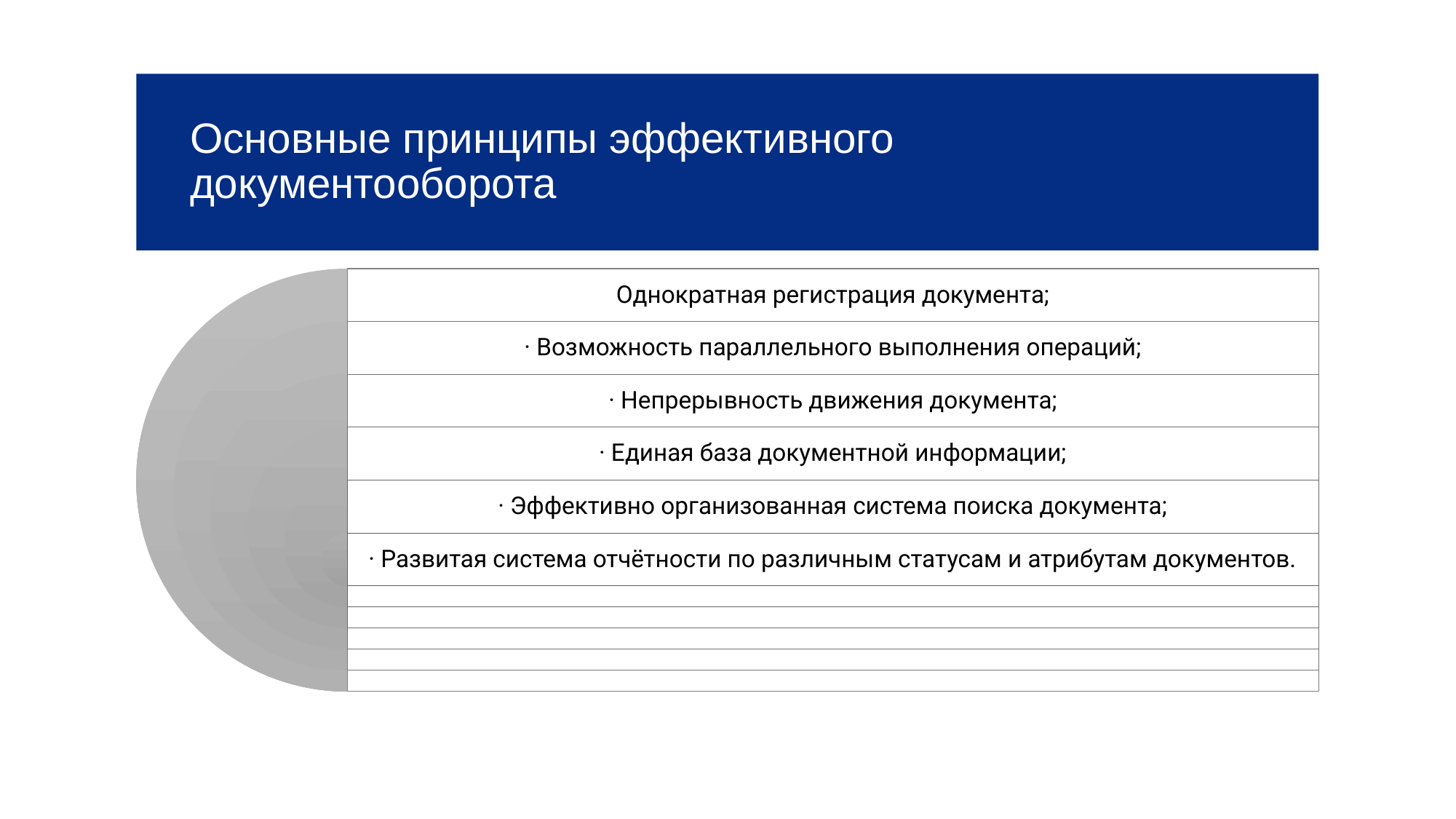

# Основные принципы эффективного документооборота
Однократная регистрация документа;
· Возможность параллельного выполнения операций;
· Непрерывность движения документа;
· Единая база документной информации;
· Эффективно организованная система поиска документа;
· Развитая система отчётности по различным статусам и атрибутам документов.